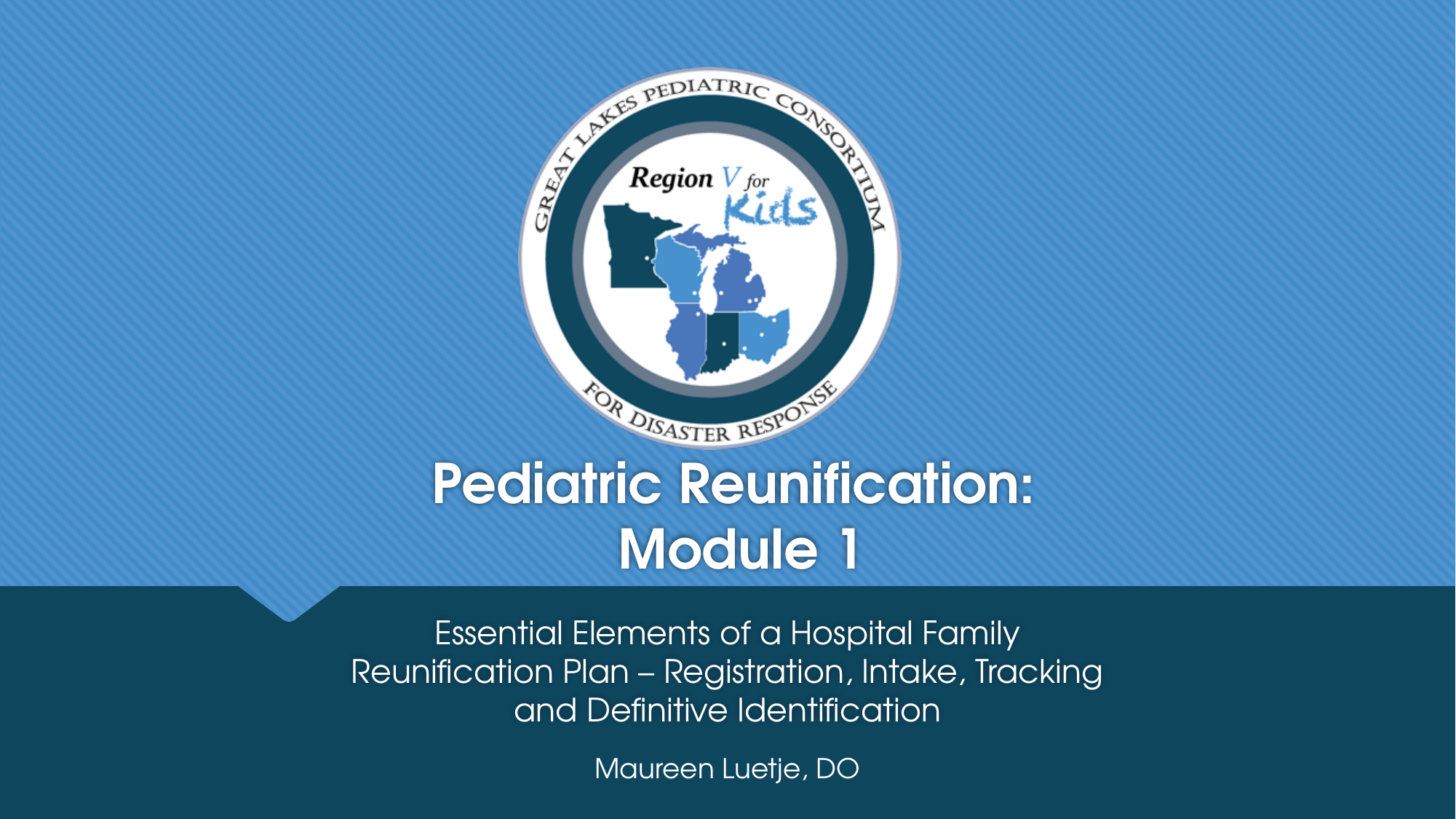

# Pediatric Reunification: Module 1
Essential Elements of a Hospital Family Reunification Plan – Registration, Intake, Tracking and Definitive Identification

Maureen Luetje, DO